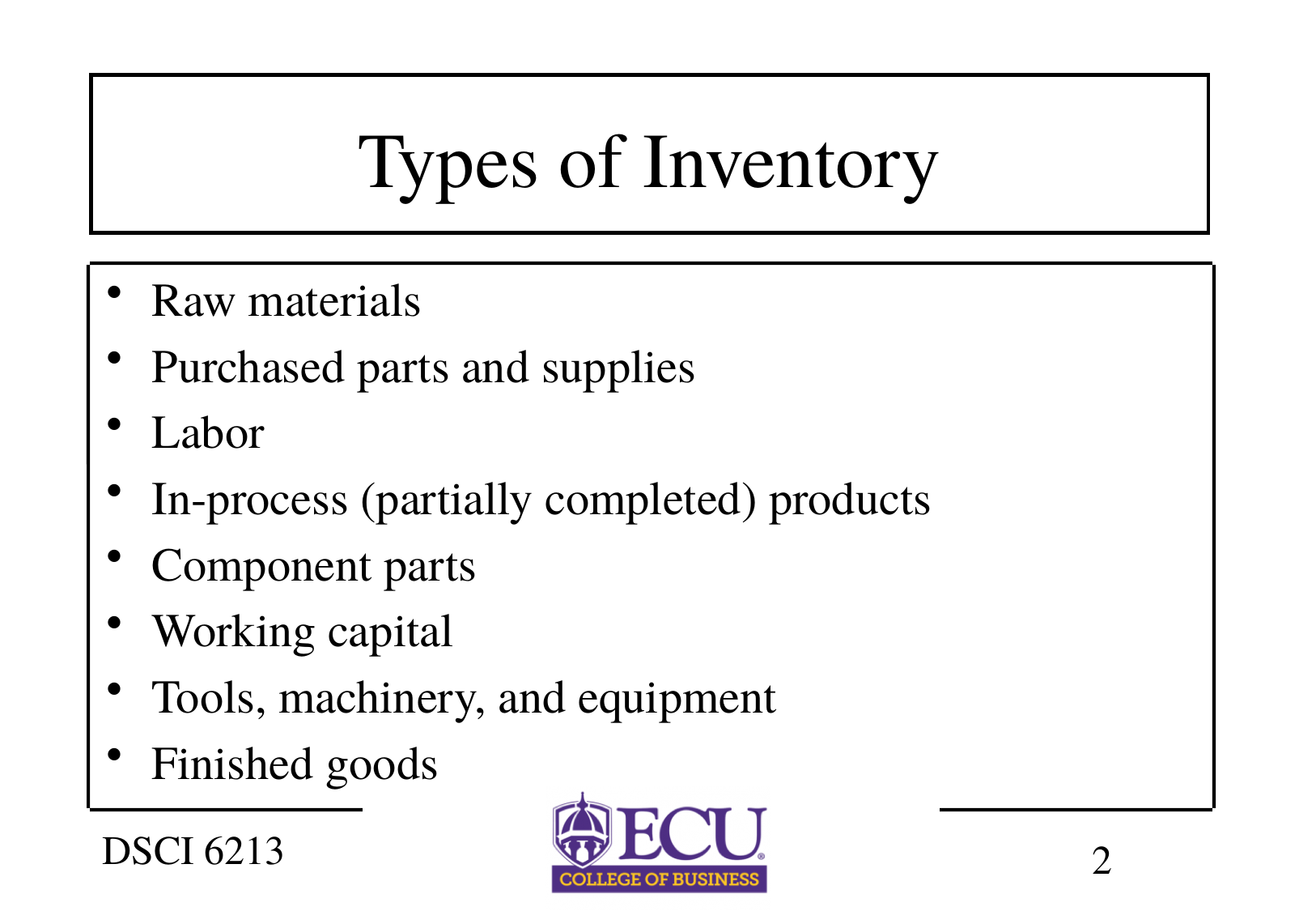

# Types of Inventory
Raw materials
Purchased parts and supplies
Labor
In-process (partially completed) products
Component parts
Working capital
Tools, machinery, and equipment
Finished goods